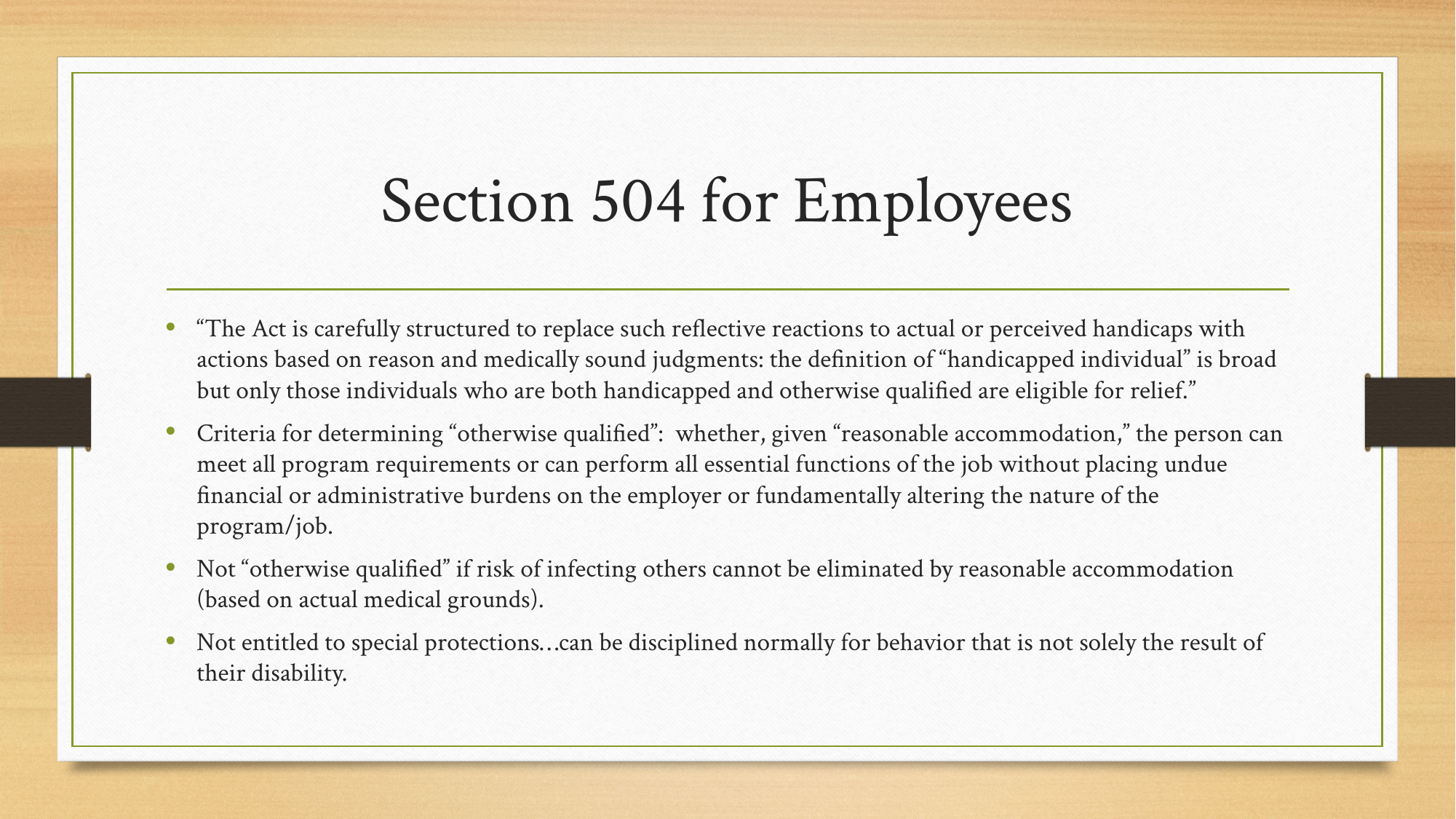

# Section 504 for Employees
“The Act is carefully structured to replace such reflective reactions to actual or perceived handicaps with actions based on reason and medically sound judgments: the definition of “handicapped individual” is broad but only those individuals who are both handicapped and otherwise qualified are eligible for relief.”
Criteria for determining “otherwise qualified”:  whether, given “reasonable accommodation,” the person can meet all program requirements or can perform all essential functions of the job without placing undue financial or administrative burdens on the employer or fundamentally altering the nature of the program/job.
Not “otherwise qualified” if risk of infecting others cannot be eliminated by reasonable accommodation (based on actual medical grounds).
Not entitled to special protections…can be disciplined normally for behavior that is not solely the result of their disability.